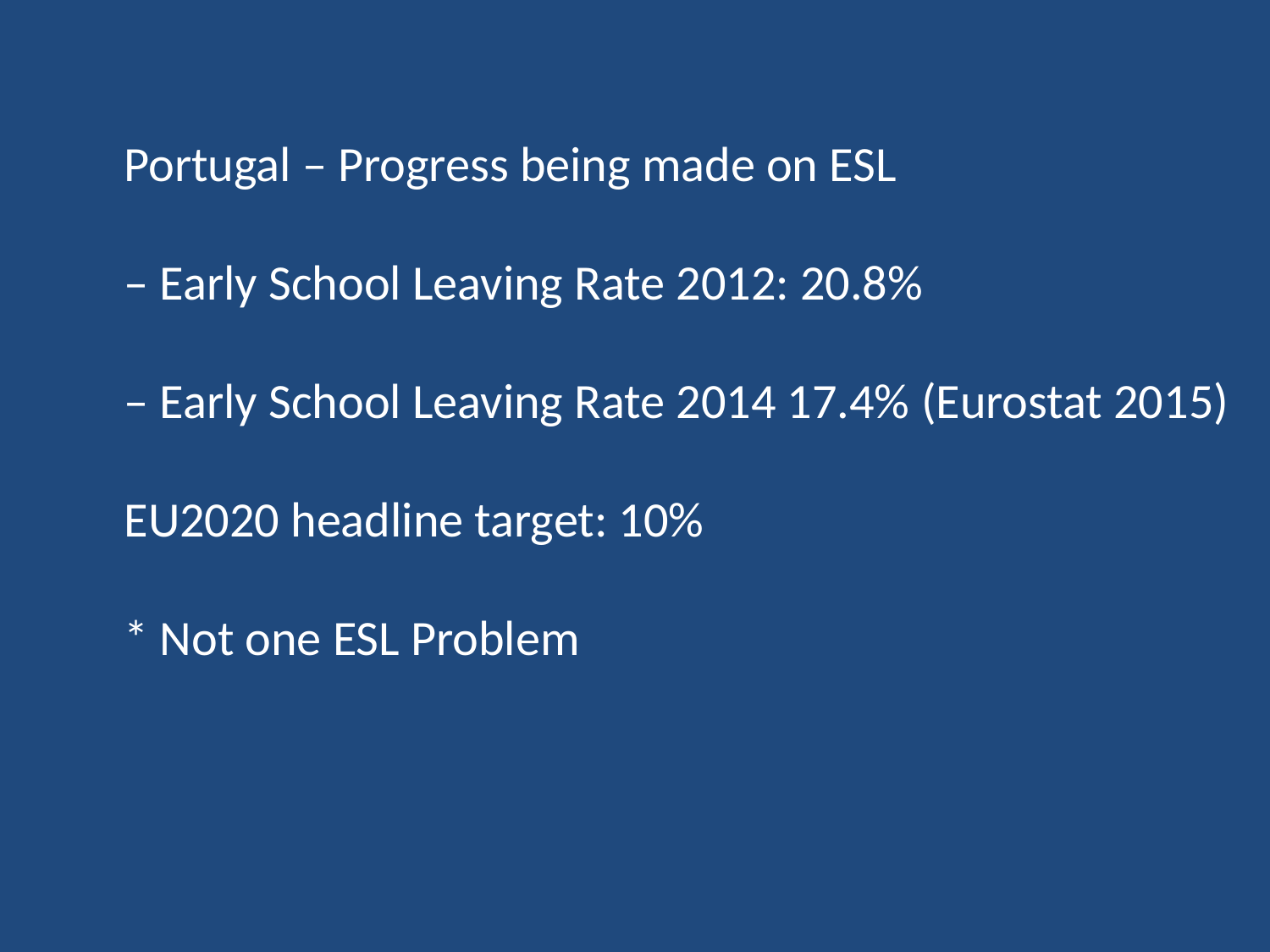

Portugal – Progress being made on ESL

– Early School Leaving Rate 2012: 20.8%

– Early School Leaving Rate 2014 17.4% (Eurostat 2015)

EU2020 headline target: 10%

* Not one ESL Problem